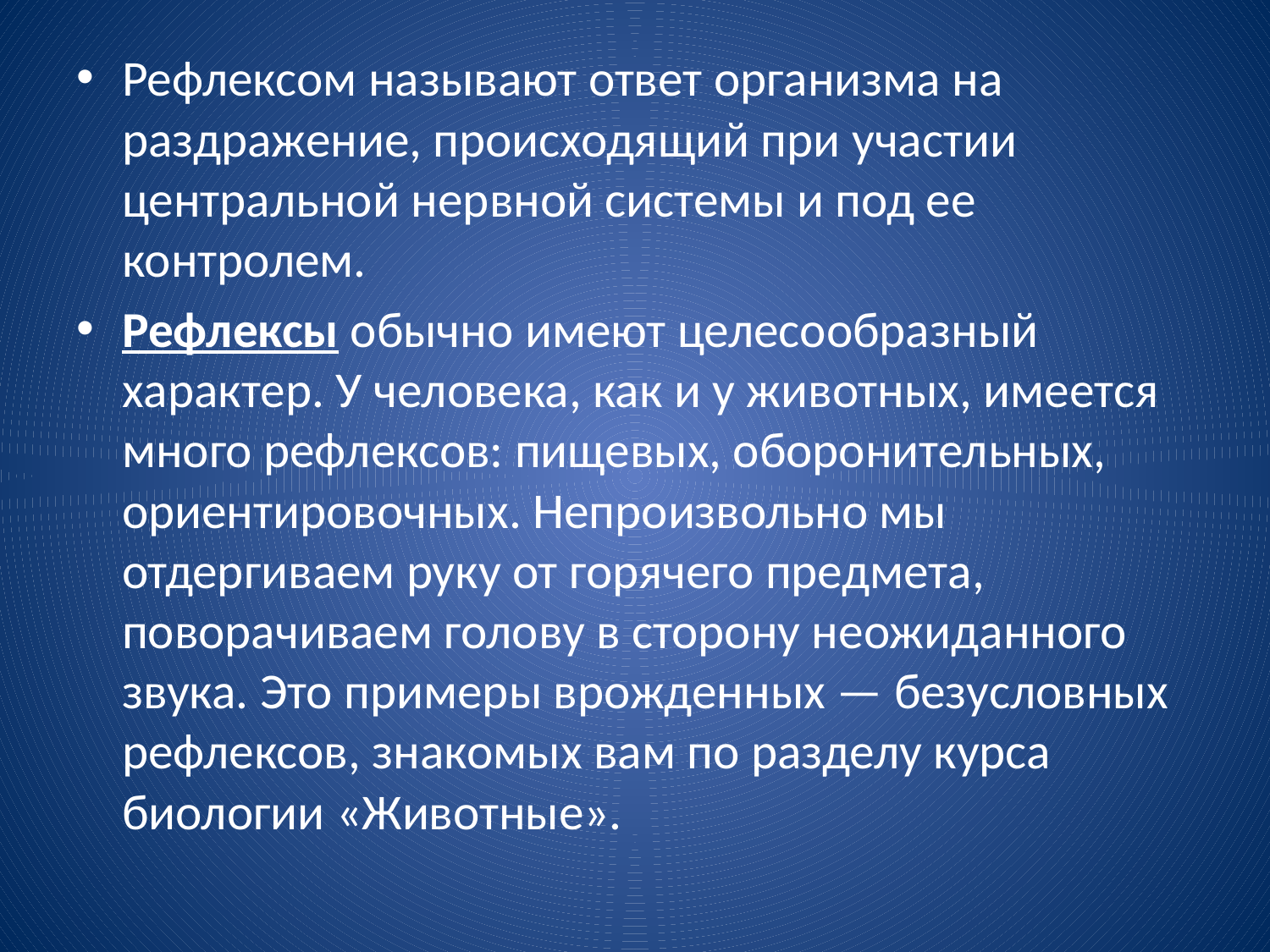

#
Рефлексом называют ответ организма на раздражение, происходящий при участии центральной нервной системы и под ее контролем.
Рефлексы обычно имеют целесообразный характер. У человека, как и у животных, имеется много рефлексов: пищевых, оборонительных, ориентировочных. Непроизвольно мы отдергиваем руку от горячего предмета, поворачиваем голову в сторону неожиданного звука. Это примеры врожденных — безусловных рефлексов, знакомых вам по разделу курса биологии «Животные».